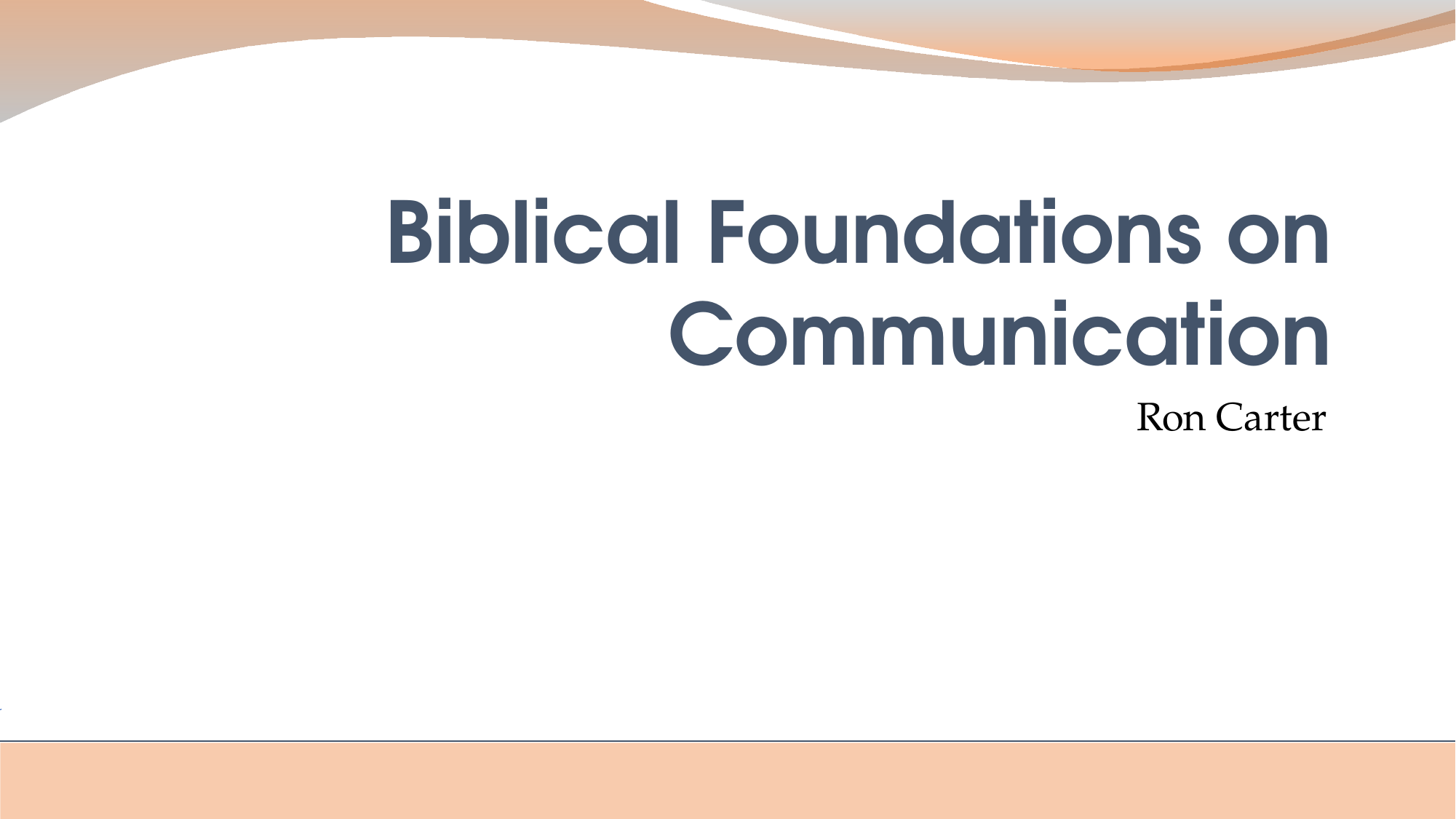

# Biblical Foundations on Communication
Ron Carter